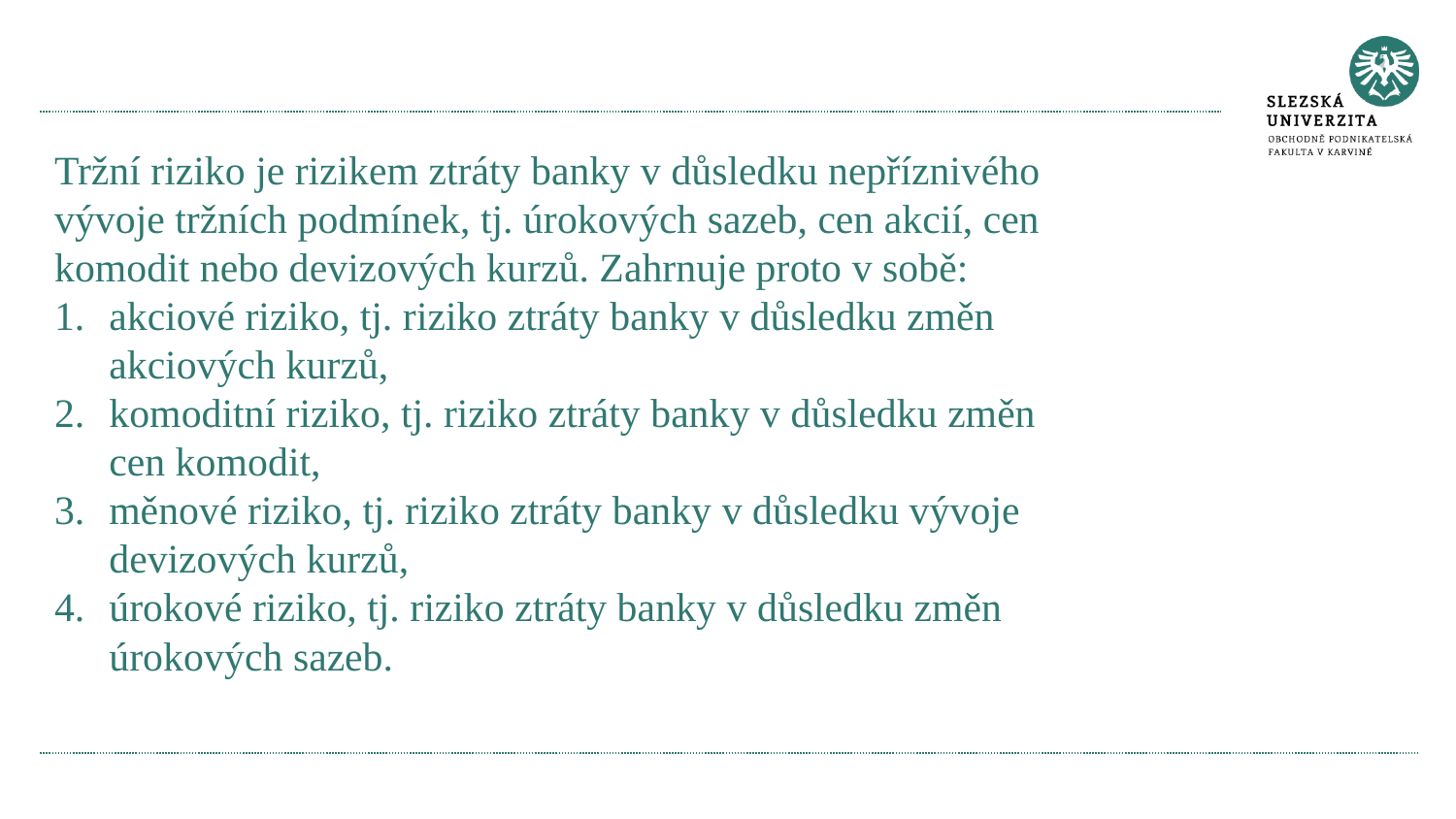

#
Tržní riziko je rizikem ztráty banky v důsledku nepříznivého vývoje tržních podmínek, tj. úrokových sazeb, cen akcií, cen komodit nebo devizových kurzů. Zahrnuje proto v sobě:
akciové riziko, tj. riziko ztráty banky v důsledku změn akciových kurzů,
komoditní riziko, tj. riziko ztráty banky v důsledku změn cen komodit,
měnové riziko, tj. riziko ztráty banky v důsledku vývoje devizových kurzů,
úrokové riziko, tj. riziko ztráty banky v důsledku změn úrokových sazeb.